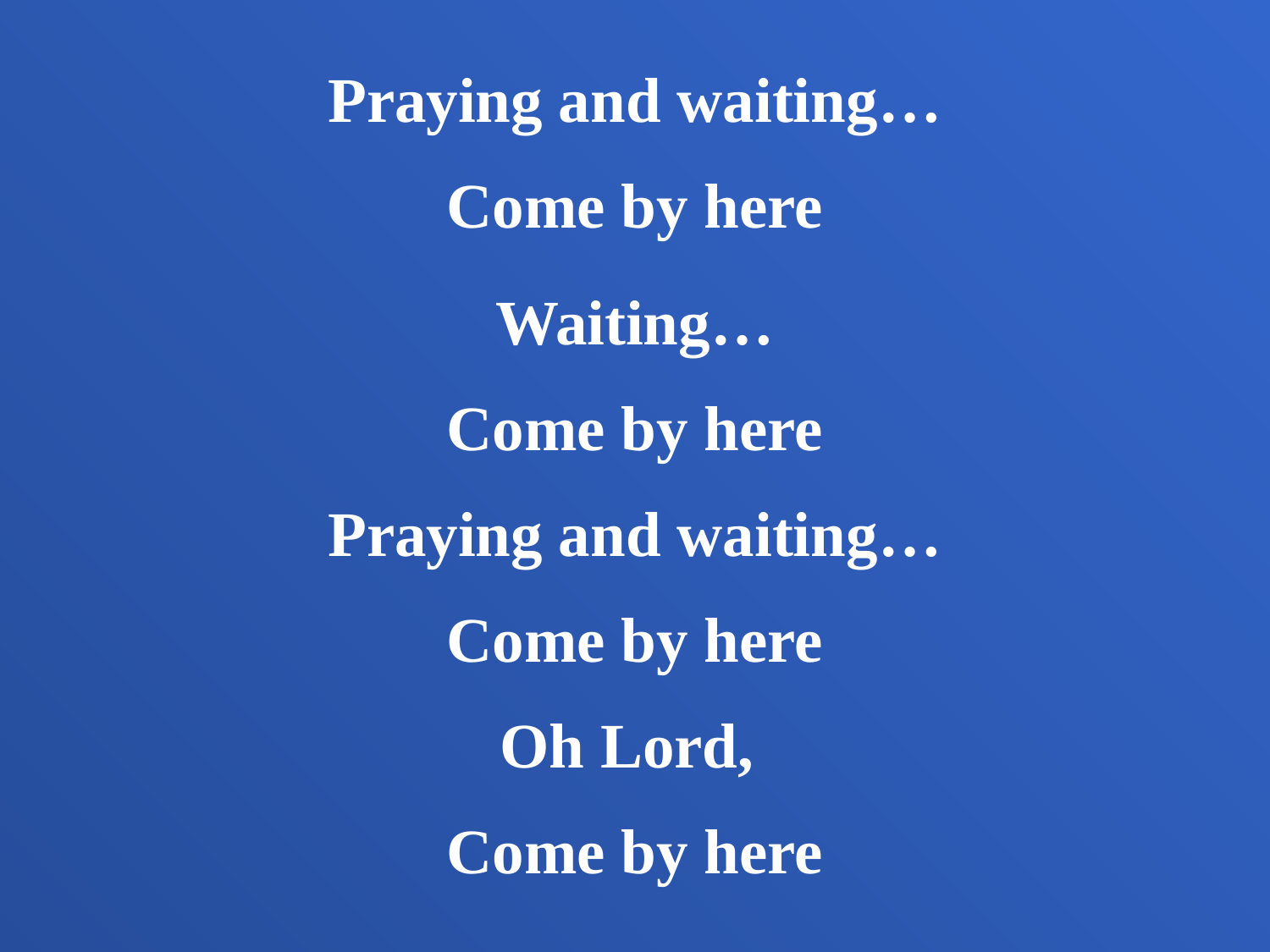

Praying and waiting…
Come by here
Waiting…
Come by here
Praying and waiting…
Come by here
Oh Lord,
Come by here